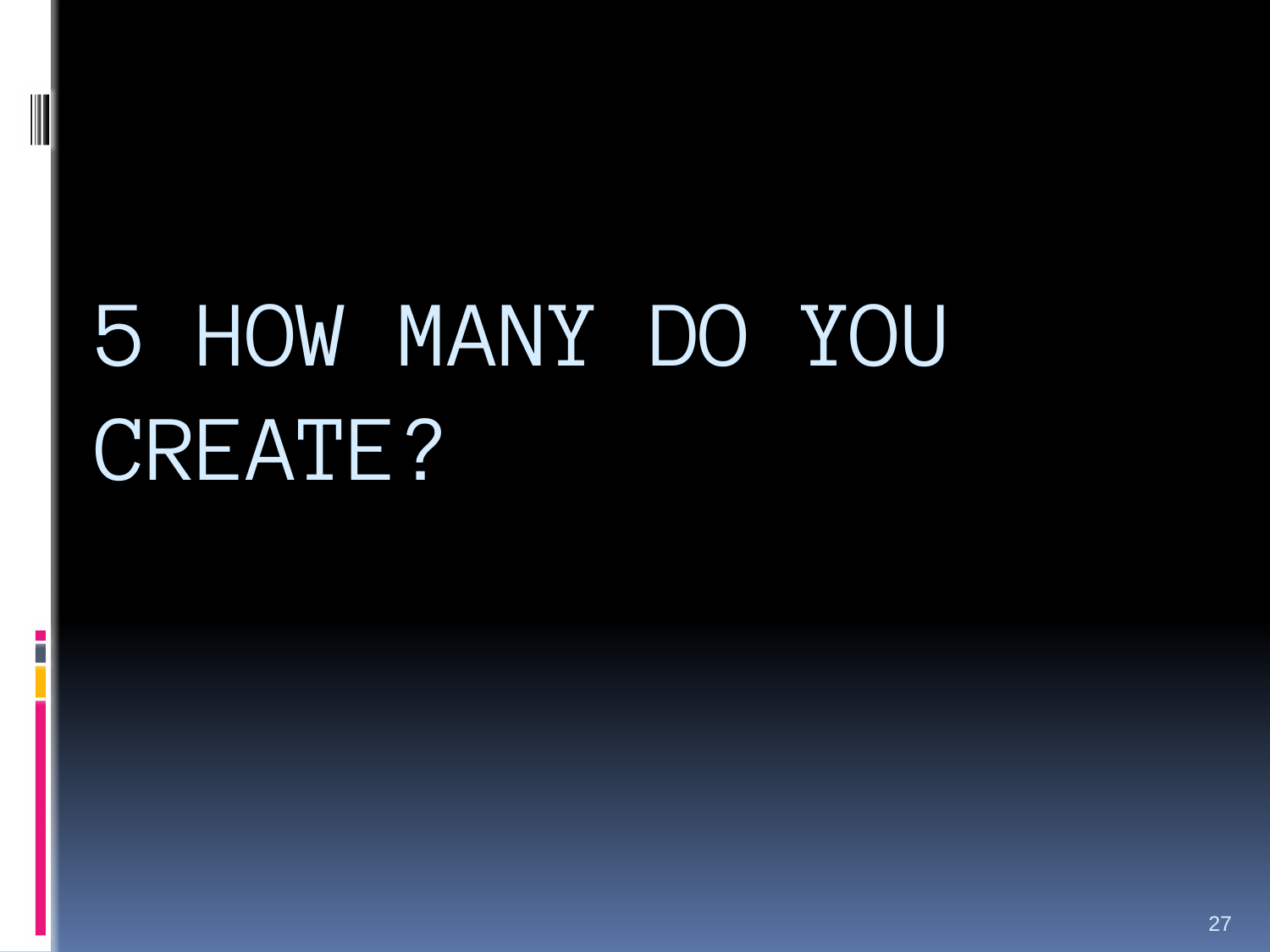

# 5 How many do you create?
27